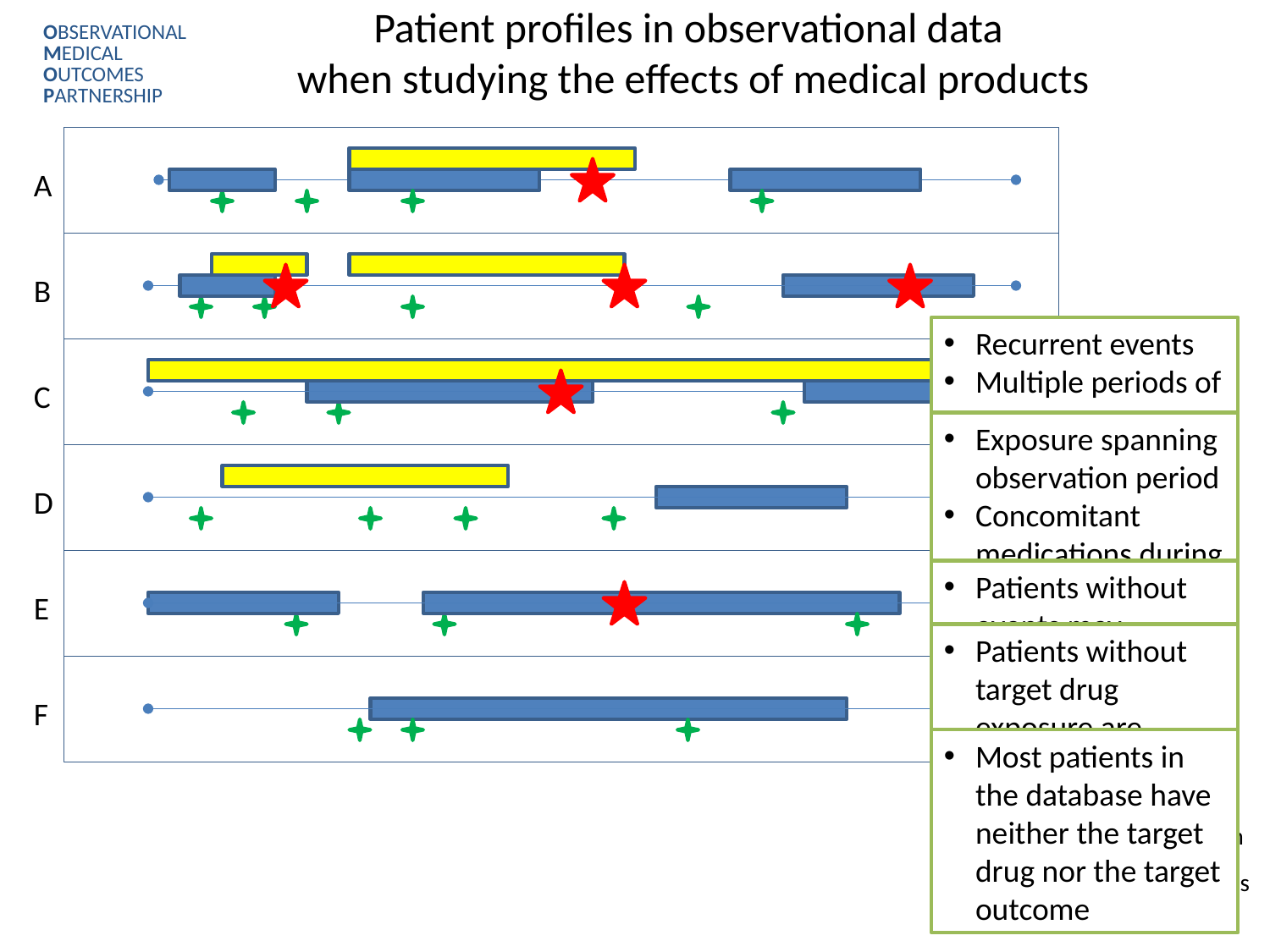

# Patient profiles in observational data when studying the effects of medical products

A

B

Recurrent events
Multiple periods of exposure

C

Exposure spanning observation period
Concomitant medications during events

D

Patients without events may contribute to background rate calculations
E

Patients without target drug exposure are prevalent and utilized differently across all methods

F

Most patients in the database have neither the target drug nor the target outcome
Target drug

Target condition
Other conditions

Other drugs